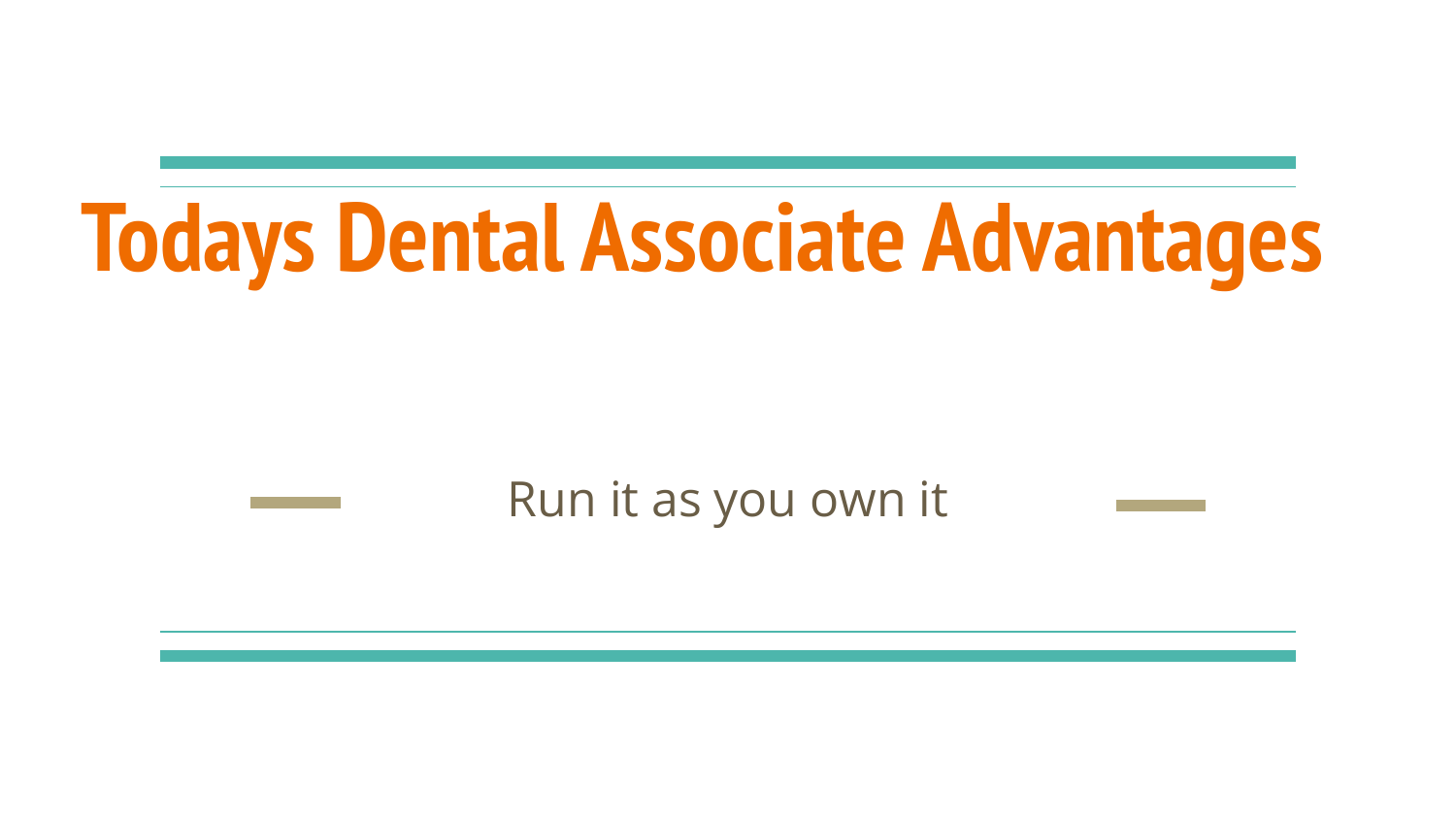

# Todays Dental Associate Advantages
Run it as you own it